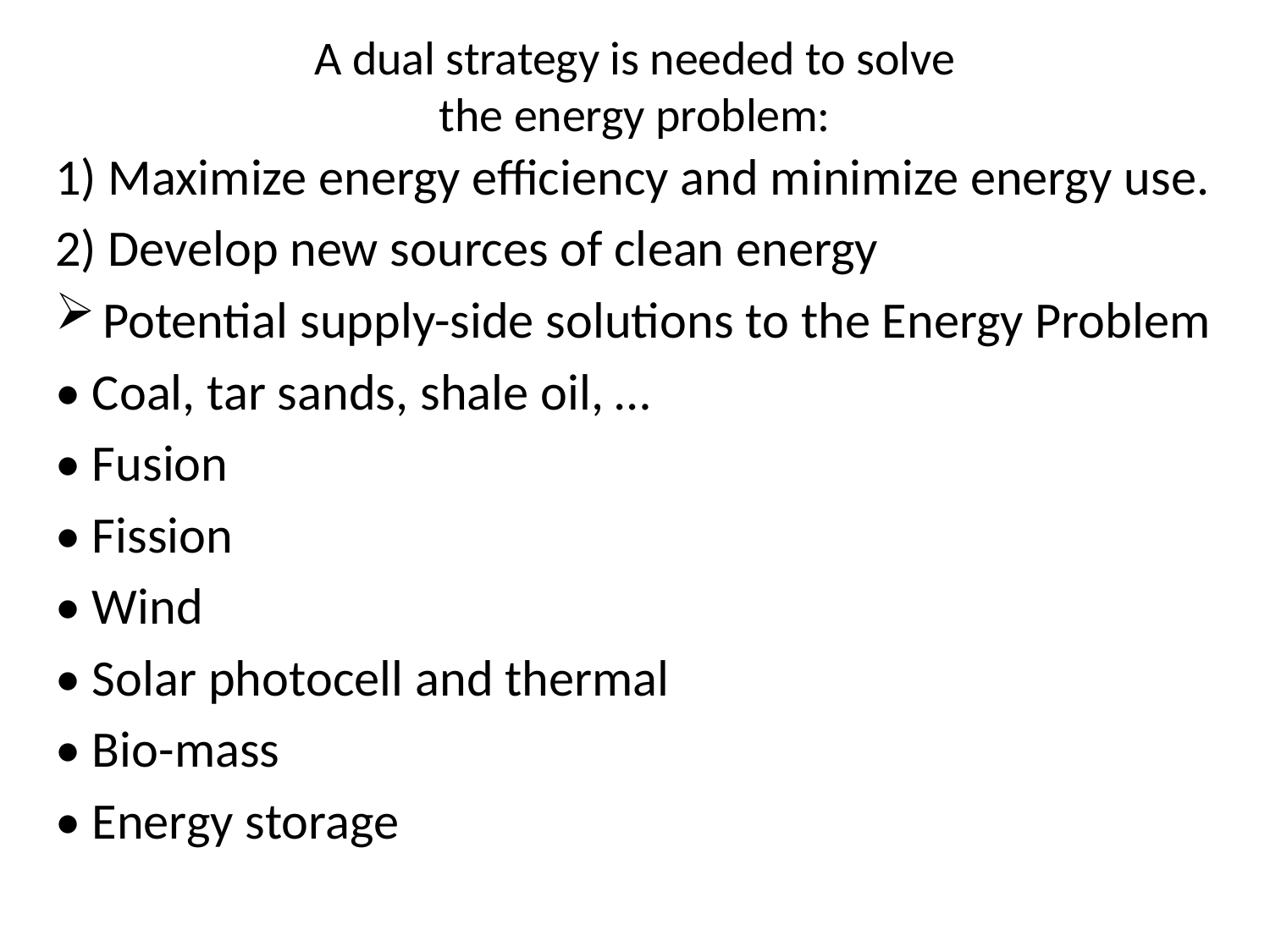

# A dual strategy is needed to solve the energy problem:
1) Maximize energy efficiency and minimize energy use.
2) Develop new sources of clean energy
Potential supply-side solutions to the Energy Problem
• Coal, tar sands, shale oil, …
• Fusion
• Fission
• Wind
• Solar photocell and thermal
• Bio-mass
• Energy storage